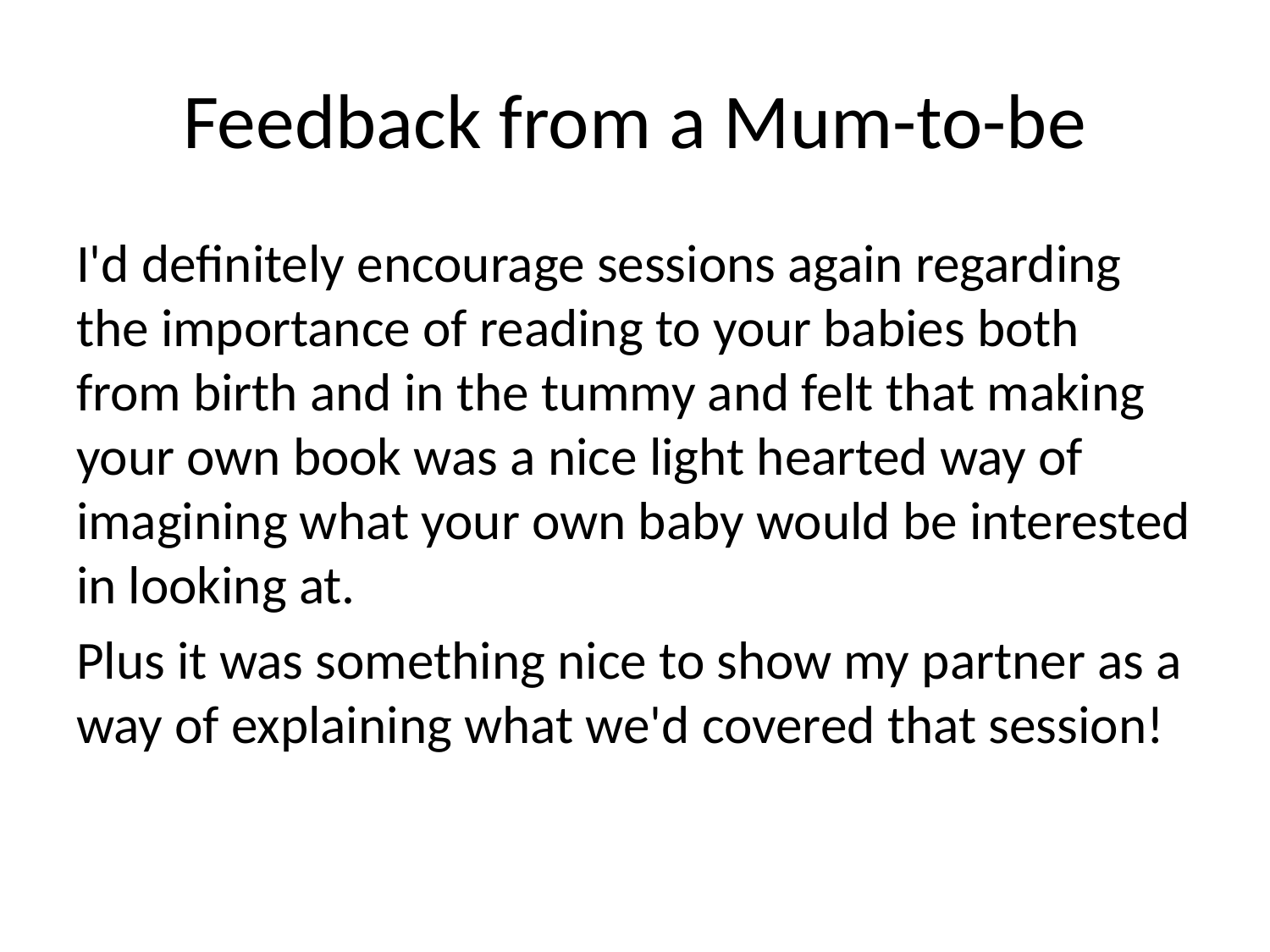

# Feedback from a Mum-to-be
I'd definitely encourage sessions again regarding the importance of reading to your babies both from birth and in the tummy and felt that making your own book was a nice light hearted way of imagining what your own baby would be interested in looking at.
Plus it was something nice to show my partner as a way of explaining what we'd covered that session!